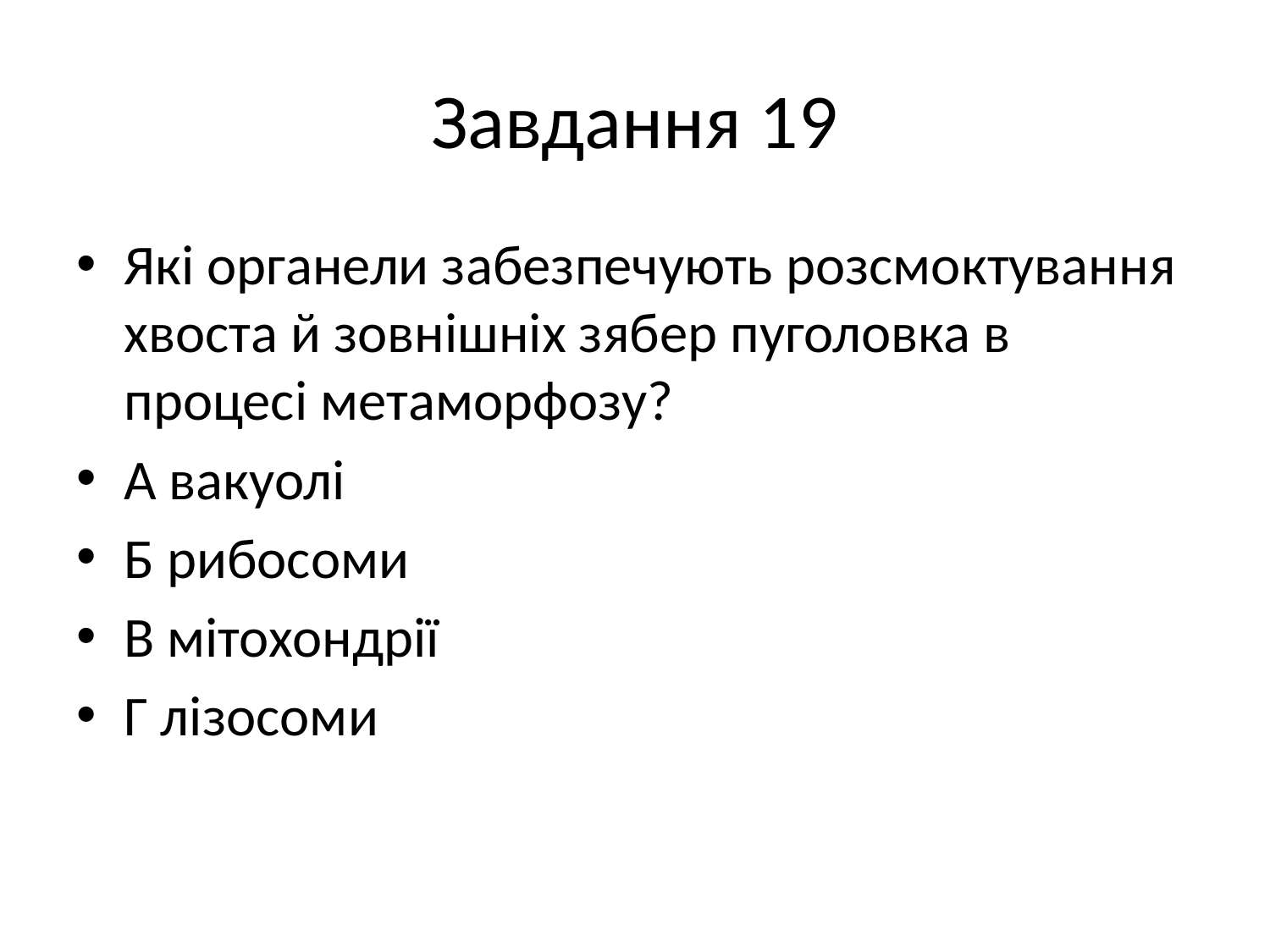

# Завдання 19
Які органели забезпечують розсмоктування хвоста й зовнішніх зябер пуголовка в процесі метаморфозу?
А вакуолі
Б рибосоми
В мітохондрії
Г лізосоми